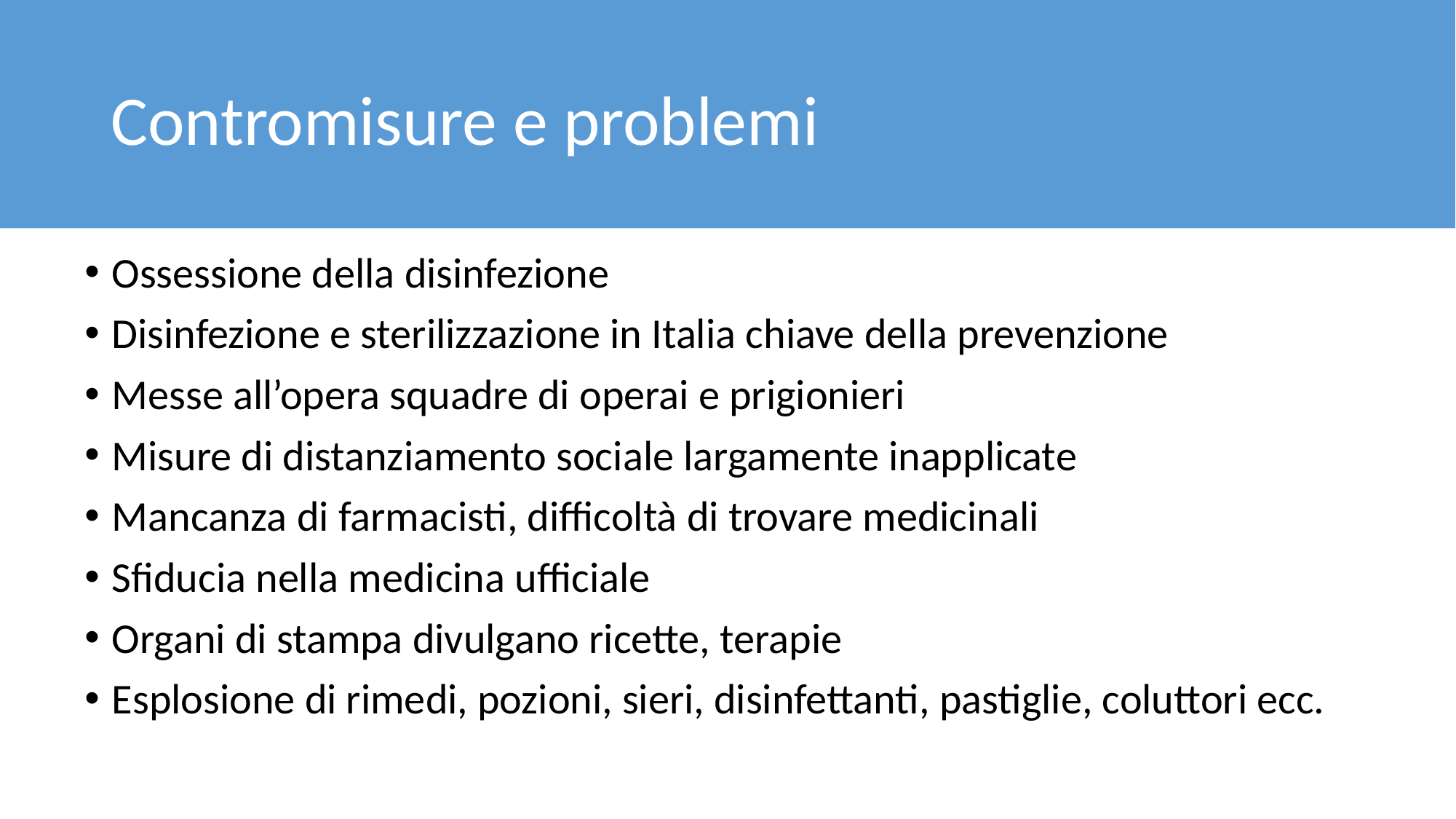

# Contromisure e problemi
Ossessione della disinfezione
Disinfezione e sterilizzazione in Italia chiave della prevenzione
Messe all’opera squadre di operai e prigionieri
Misure di distanziamento sociale largamente inapplicate
Mancanza di farmacisti, difficoltà di trovare medicinali
Sfiducia nella medicina ufficiale
Organi di stampa divulgano ricette, terapie
Esplosione di rimedi, pozioni, sieri, disinfettanti, pastiglie, coluttori ecc.